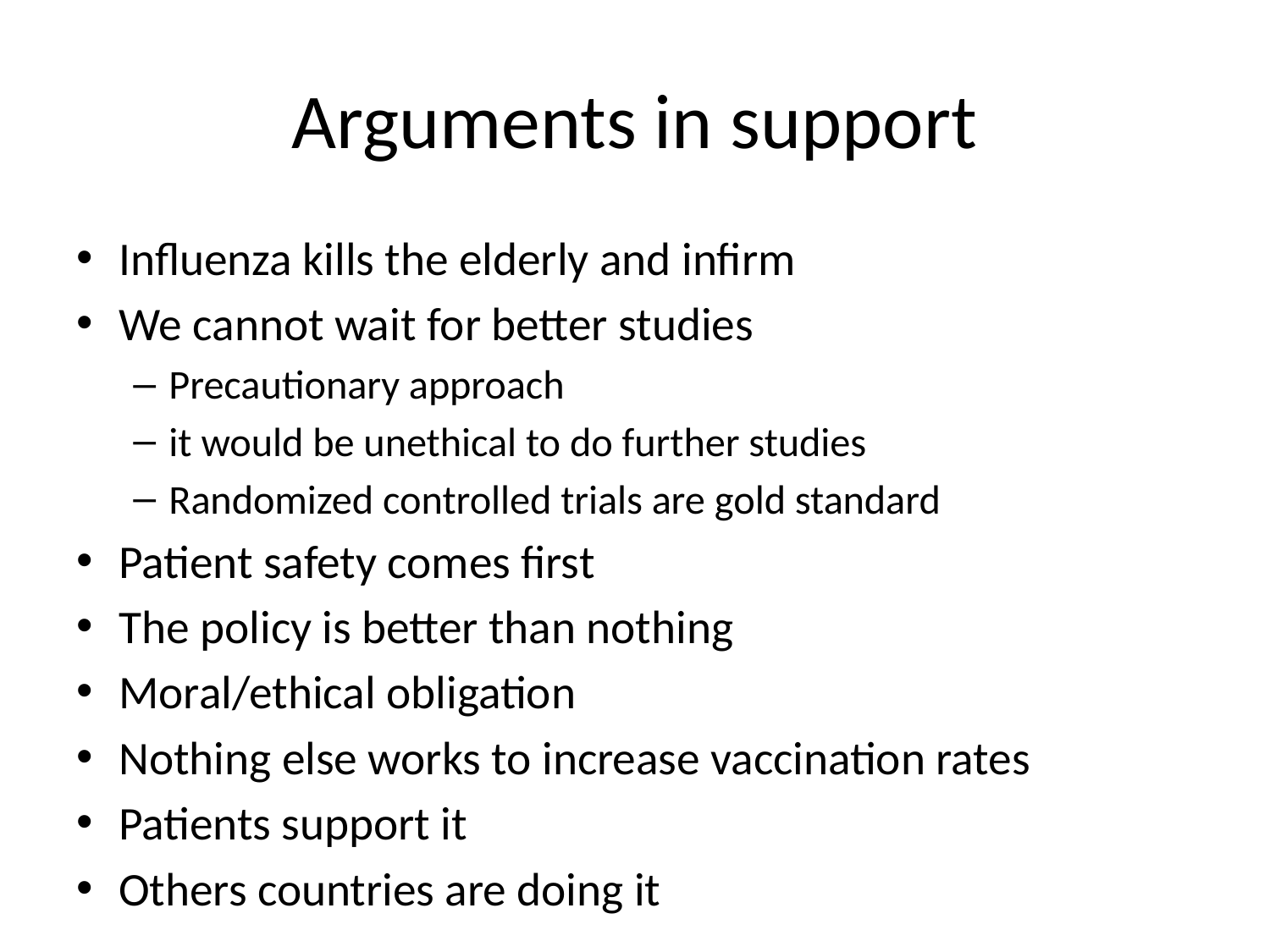

# Arguments in support
Influenza kills the elderly and infirm
We cannot wait for better studies
Precautionary approach
it would be unethical to do further studies
Randomized controlled trials are gold standard
Patient safety comes first
The policy is better than nothing
Moral/ethical obligation
Nothing else works to increase vaccination rates
Patients support it
Others countries are doing it